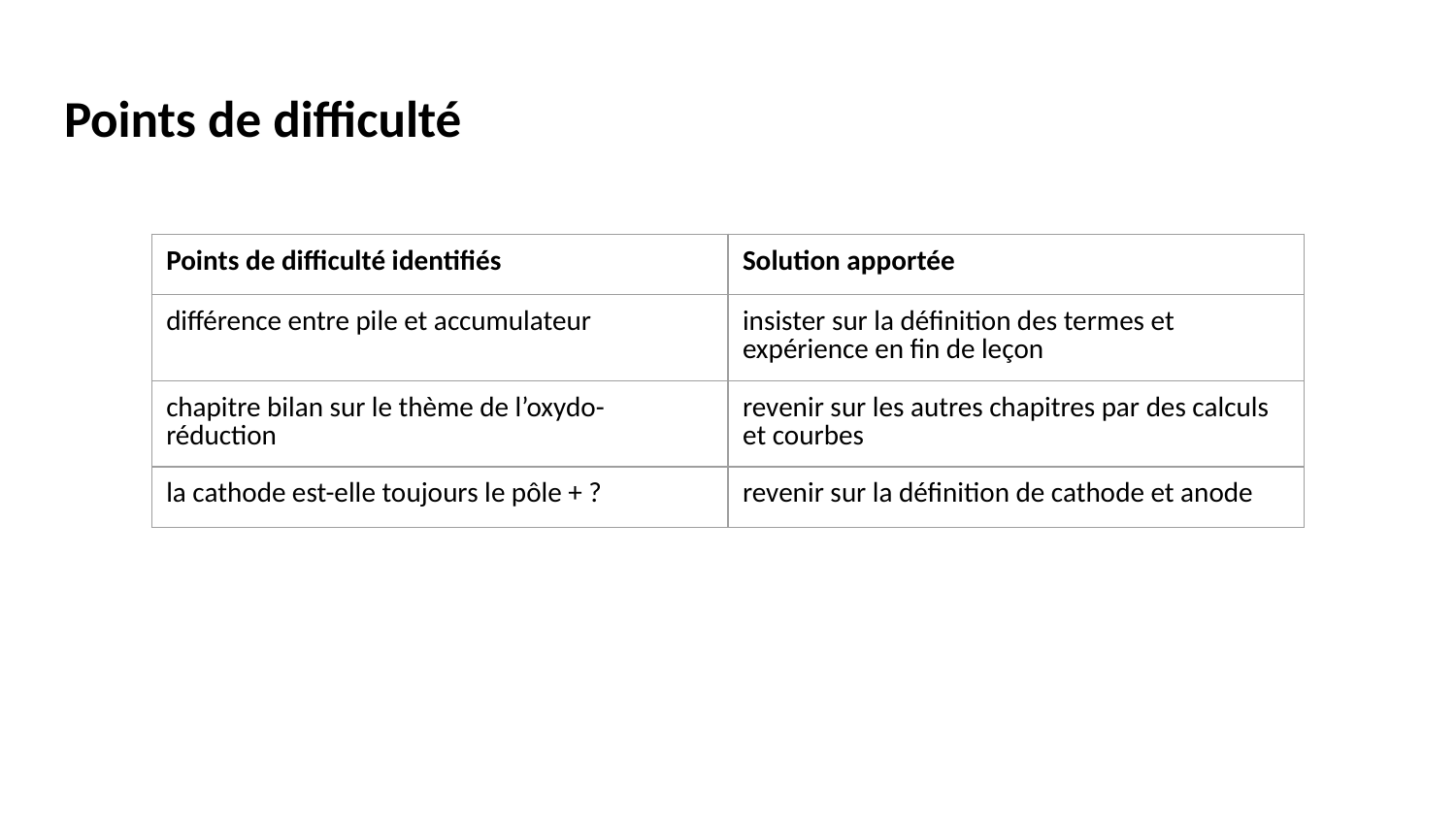

# Points de difficulté
| Points de difficulté identifiés | Solution apportée |
| --- | --- |
| différence entre pile et accumulateur | insister sur la définition des termes et expérience en fin de leçon |
| chapitre bilan sur le thème de l’oxydo-réduction | revenir sur les autres chapitres par des calculs et courbes |
| la cathode est-elle toujours le pôle + ? | revenir sur la définition de cathode et anode |